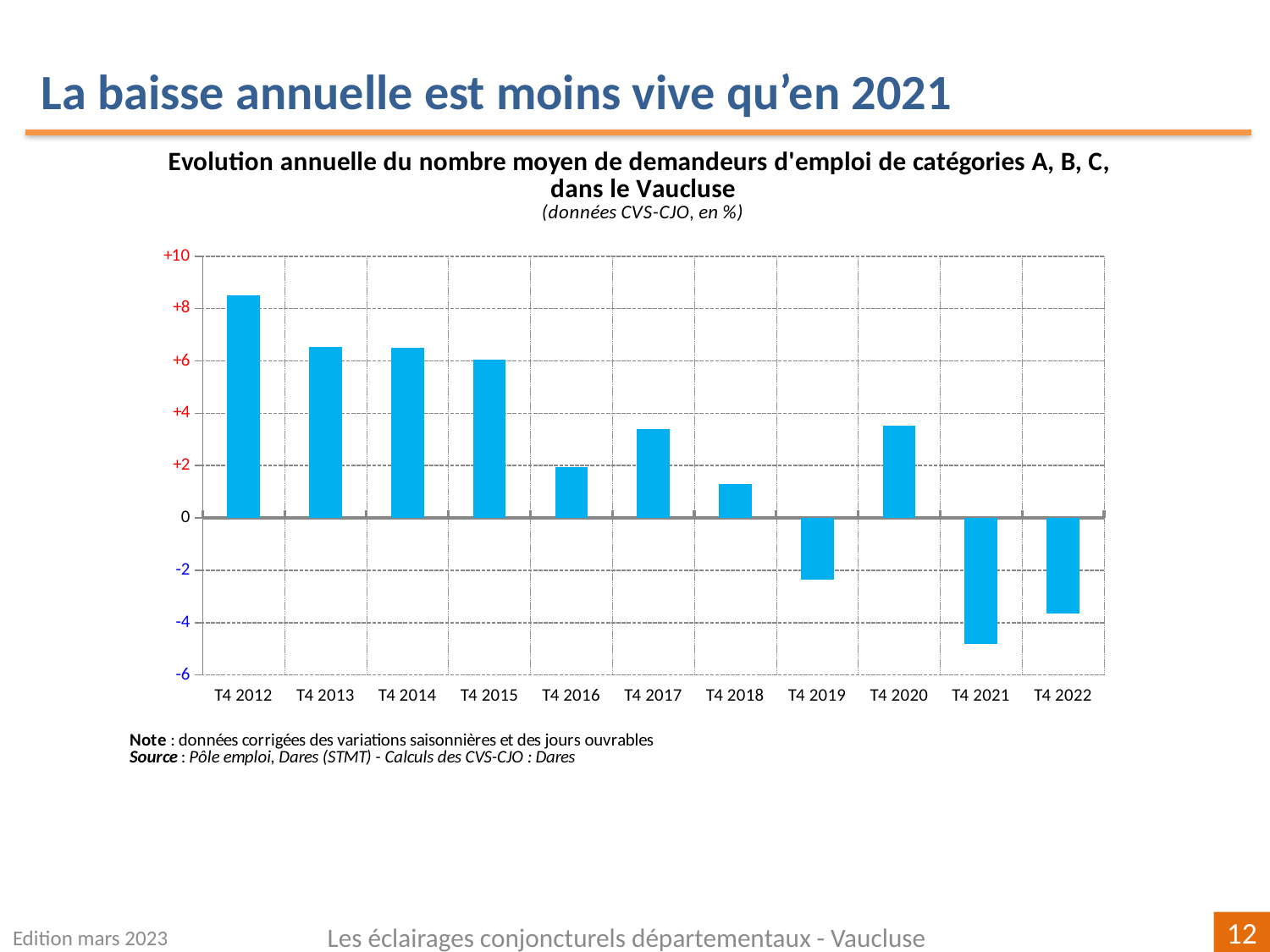

La baisse annuelle est moins vive qu’en 2021

### Chart

| Category |  |
|---|---|
| T4 2012 | 8.516119534815259 |
| T4 2013 | 6.538696330461913 |
| T4 2014 | 6.51301967275737 |
| T4 2015 | 6.060968320382543 |
| T4 2016 | 1.9555906221821573 |
| T4 2017 | 3.382897573379018 |
| T4 2018 | 1.2832165962679776 |
| T4 2019 | -2.3491527213218677 |
| T4 2020 | 3.5138933938804184 |
| T4 2021 | -4.799456862335482 |
| T4 2022 | -3.6644906467716343 |
Edition mars 2023
Les éclairages conjoncturels départementaux - Vaucluse
12